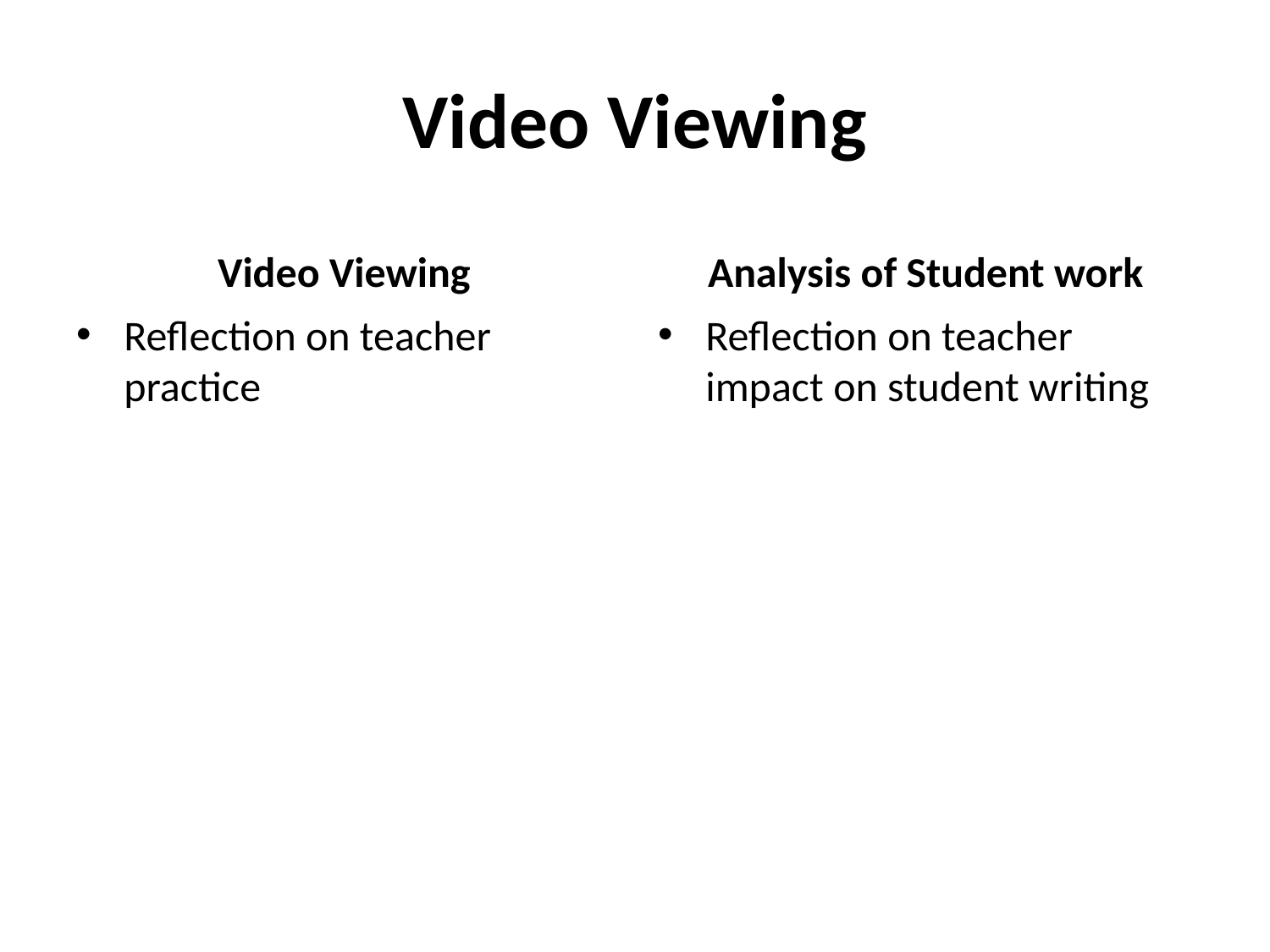

# Video Viewing
Video Viewing
Analysis of Student work
Reflection on teacher practice
Reflection on teacher impact on student writing